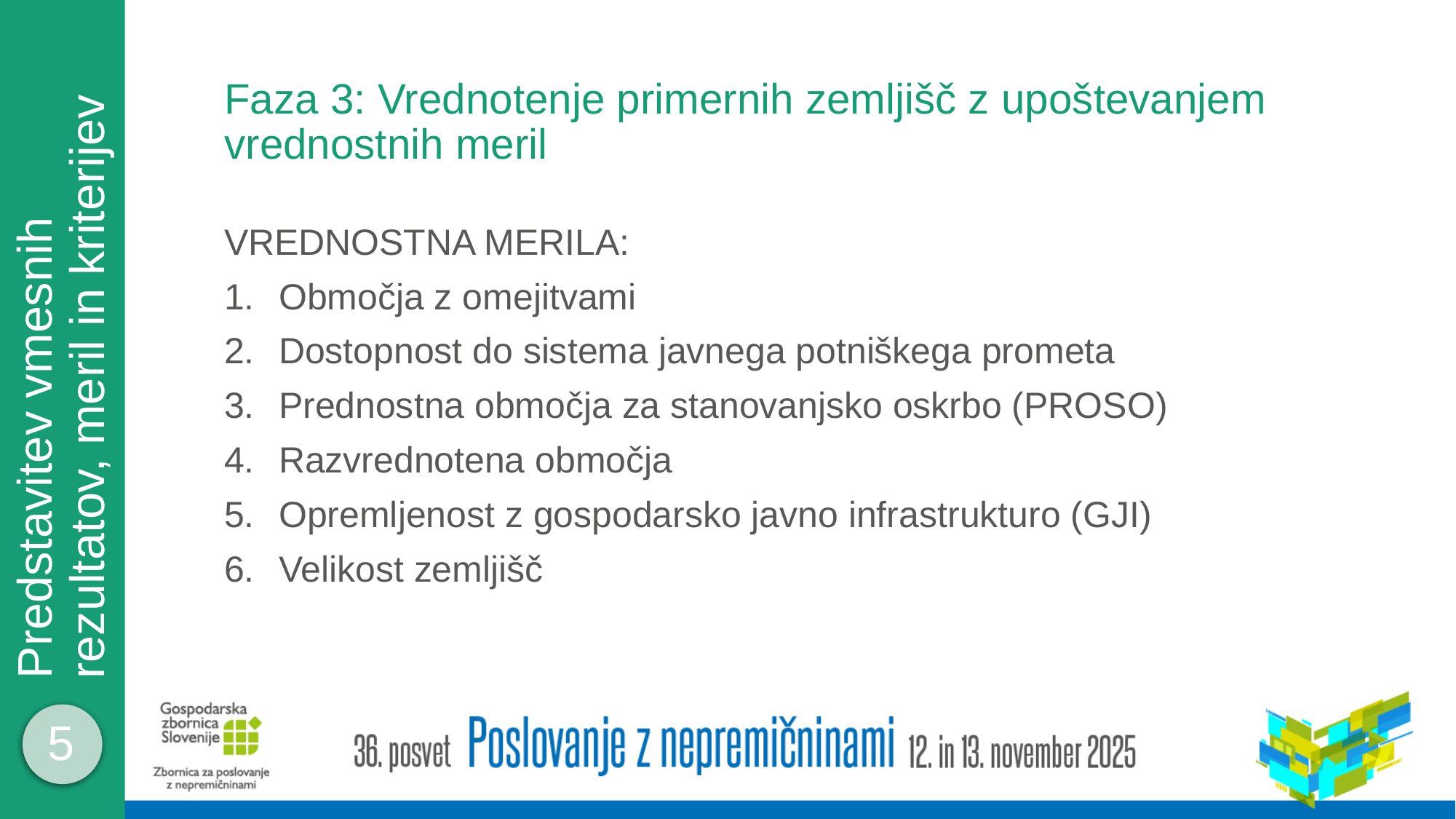

# Faza 3: Vrednotenje primernih zemljišč z upoštevanjem vrednostnih meril
VREDNOSTNA MERILA:
Območja z omejitvami
Dostopnost do sistema javnega potniškega prometa
Prednostna območja za stanovanjsko oskrbo (PROSO)
Razvrednotena območja
Opremljenost z gospodarsko javno infrastrukturo (GJI)
Velikost zemljišč
Predstavitev vmesnih rezultatov, meril in kriterijev

5